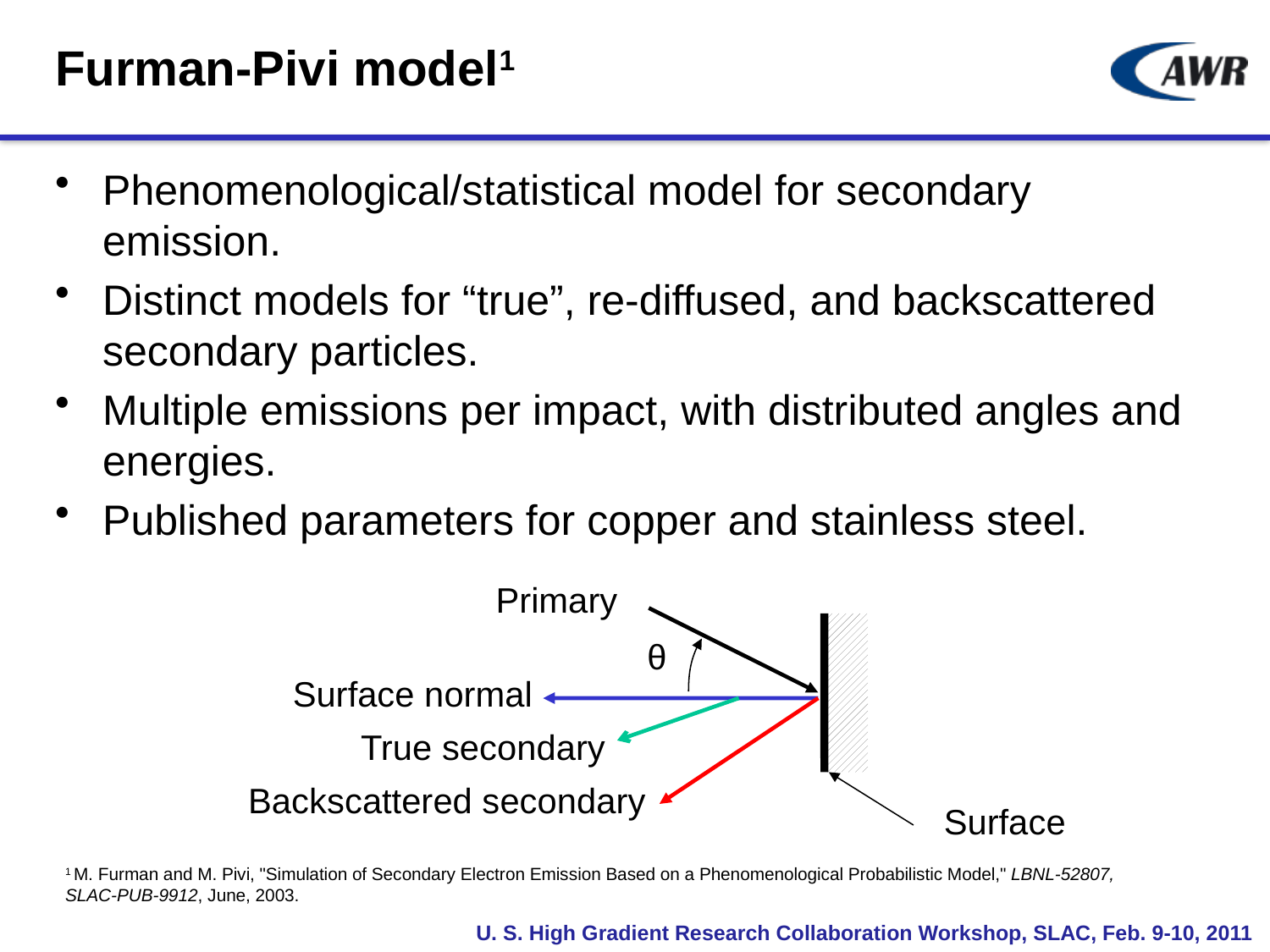

# Furman-Pivi model1
Phenomenological/statistical model for secondary emission.
Distinct models for “true”, re-diffused, and backscattered secondary particles.
Multiple emissions per impact, with distributed angles and energies.
Published parameters for copper and stainless steel.
Primary

θ

Surface normal

True secondary
Backscattered secondary

Surface
1 M. Furman and M. Pivi, "Simulation of Secondary Electron Emission Based on a Phenomenological Probabilistic Model," LBNL-52807, SLAC-PUB-9912, June, 2003.